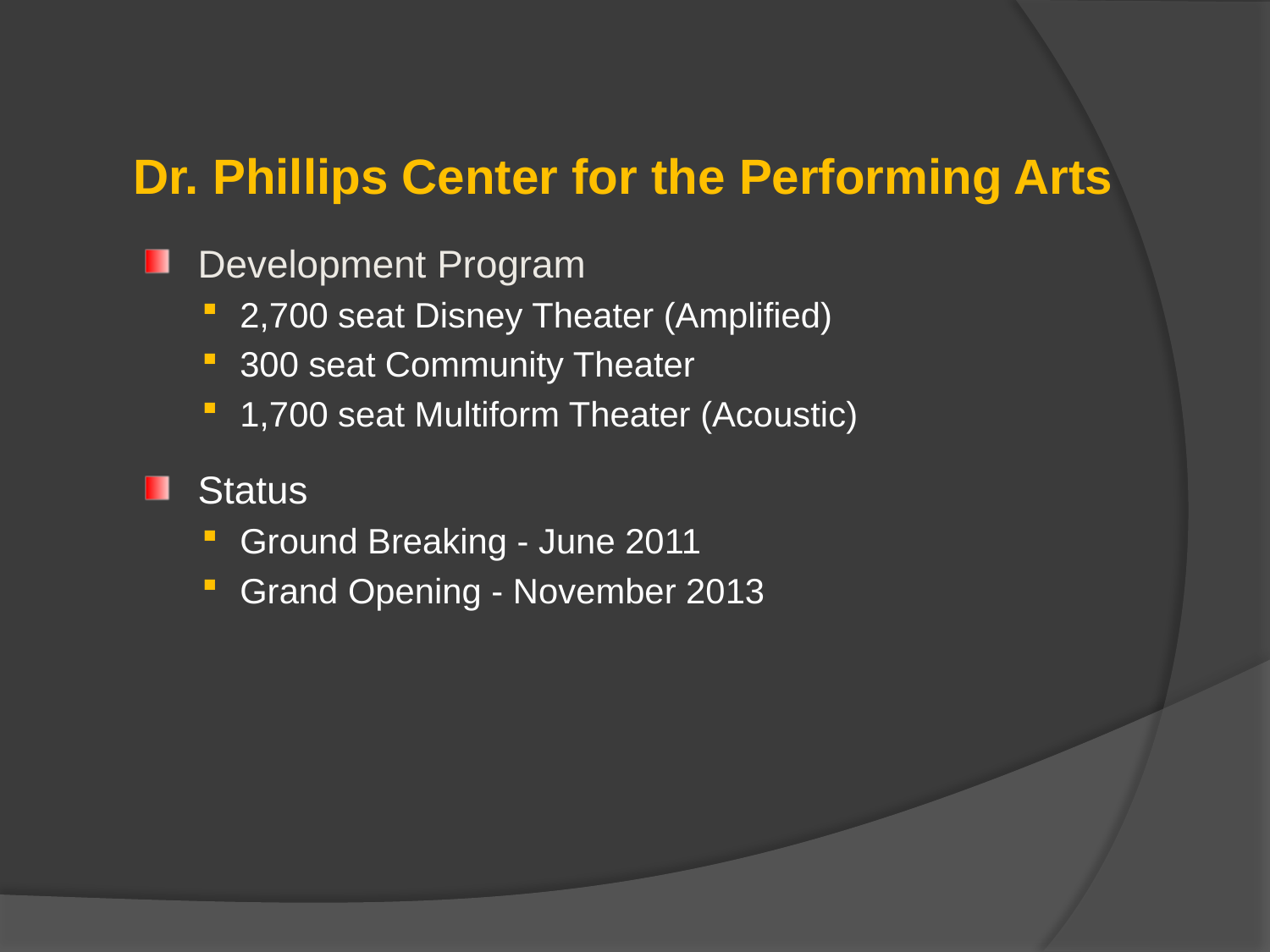

# Dr. Phillips Center for the Performing Arts
Development Program
2,700 seat Disney Theater (Amplified)
300 seat Community Theater
1,700 seat Multiform Theater (Acoustic)
Status
Ground Breaking - June 2011
Grand Opening - November 2013